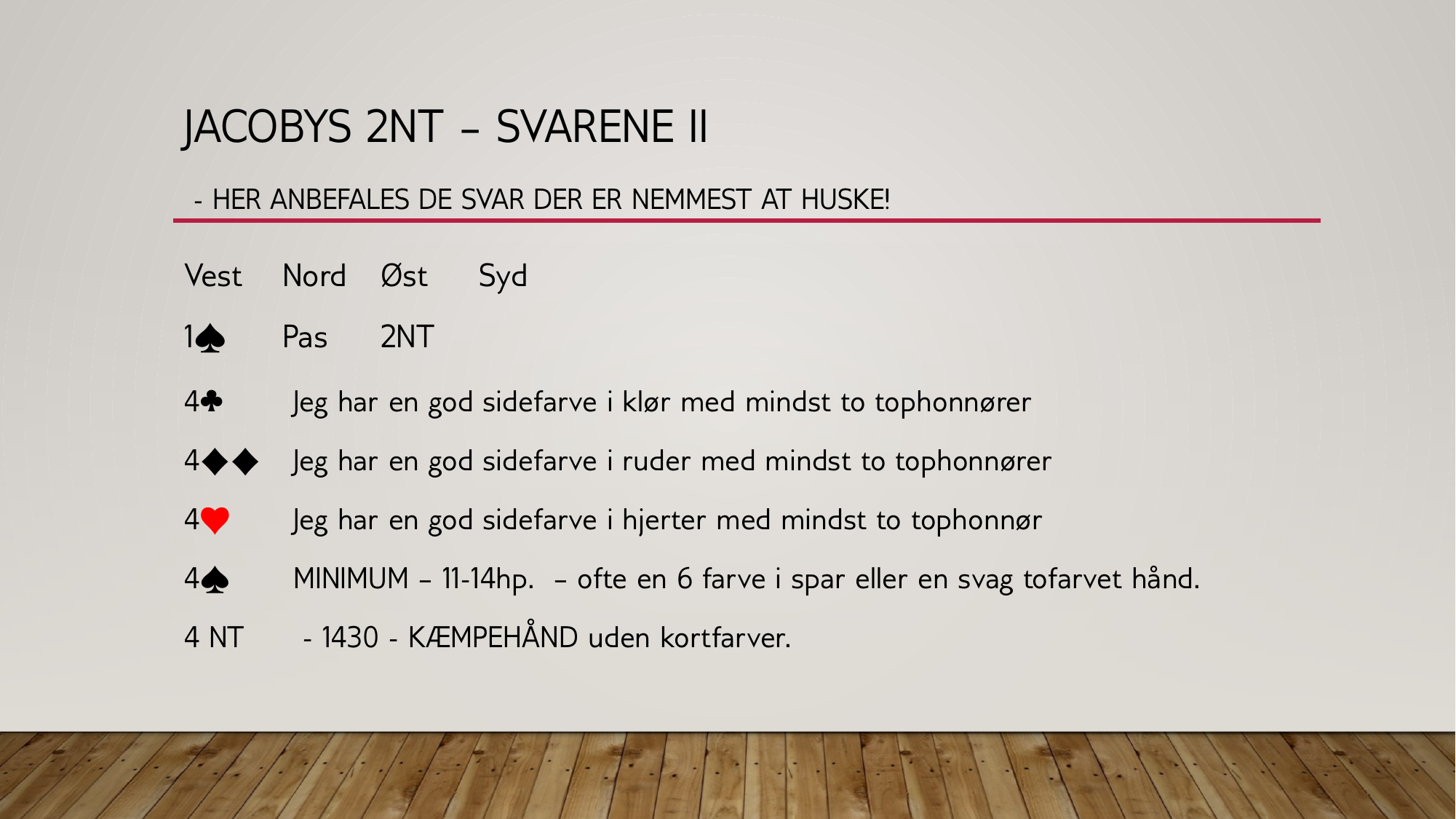

# jacobys 2nt – svarene II - her anbefales de svar der er nemmest at huske!
Vest	Nord	Øst	Syd
1♠︎ 	Pas 	2NT

4♣	Jeg har en god sidefarve i klør med mindst to tophonnører
4♦♦︎	Jeg har en god sidefarve i ruder med mindst to tophonnører
4♥︎	Jeg har en god sidefarve i hjerter med mindst to tophonnør
4♠︎	MINIMUM – 11-14hp.  – ofte en 6 farve i spar eller en svag tofarvet hånd.
4 NT	 - 1430 - KÆMPEHÅND uden kortfarver.